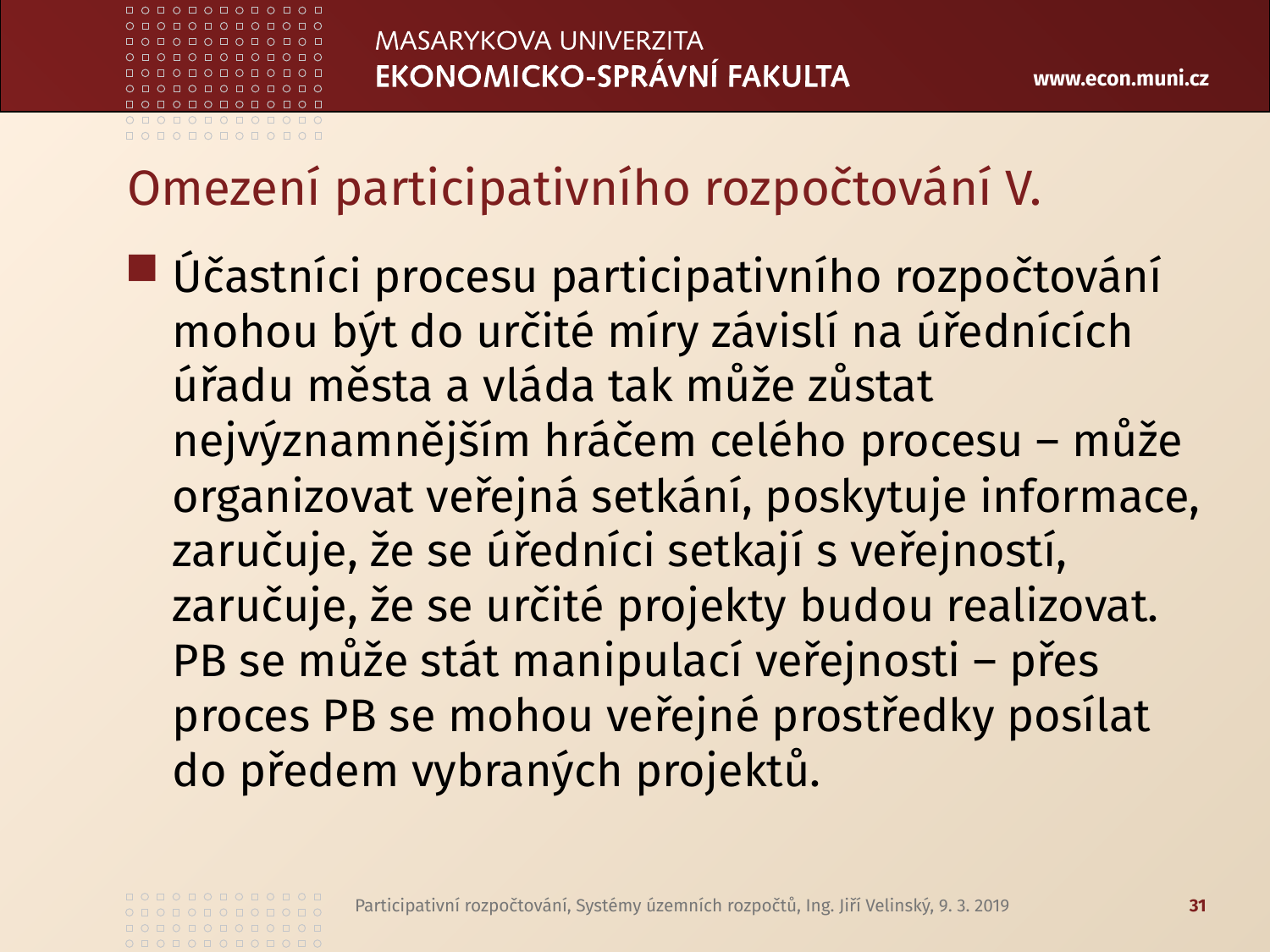

# Omezení participativního rozpočtování V.
Účastníci procesu participativního rozpočtování mohou být do určité míry závislí na úřednících úřadu města a vláda tak může zůstat nejvýznamnějším hráčem celého procesu – může organizovat veřejná setkání, poskytuje informace, zaručuje, že se úředníci setkají s veřejností, zaručuje, že se určité projekty budou realizovat. PB se může stát manipulací veřejnosti – přes proces PB se mohou veřejné prostředky posílat do předem vybraných projektů.
Participativní rozpočtování, Systémy územních rozpočtů, Ing. Jiří Velinský, 9. 3. 2019
31